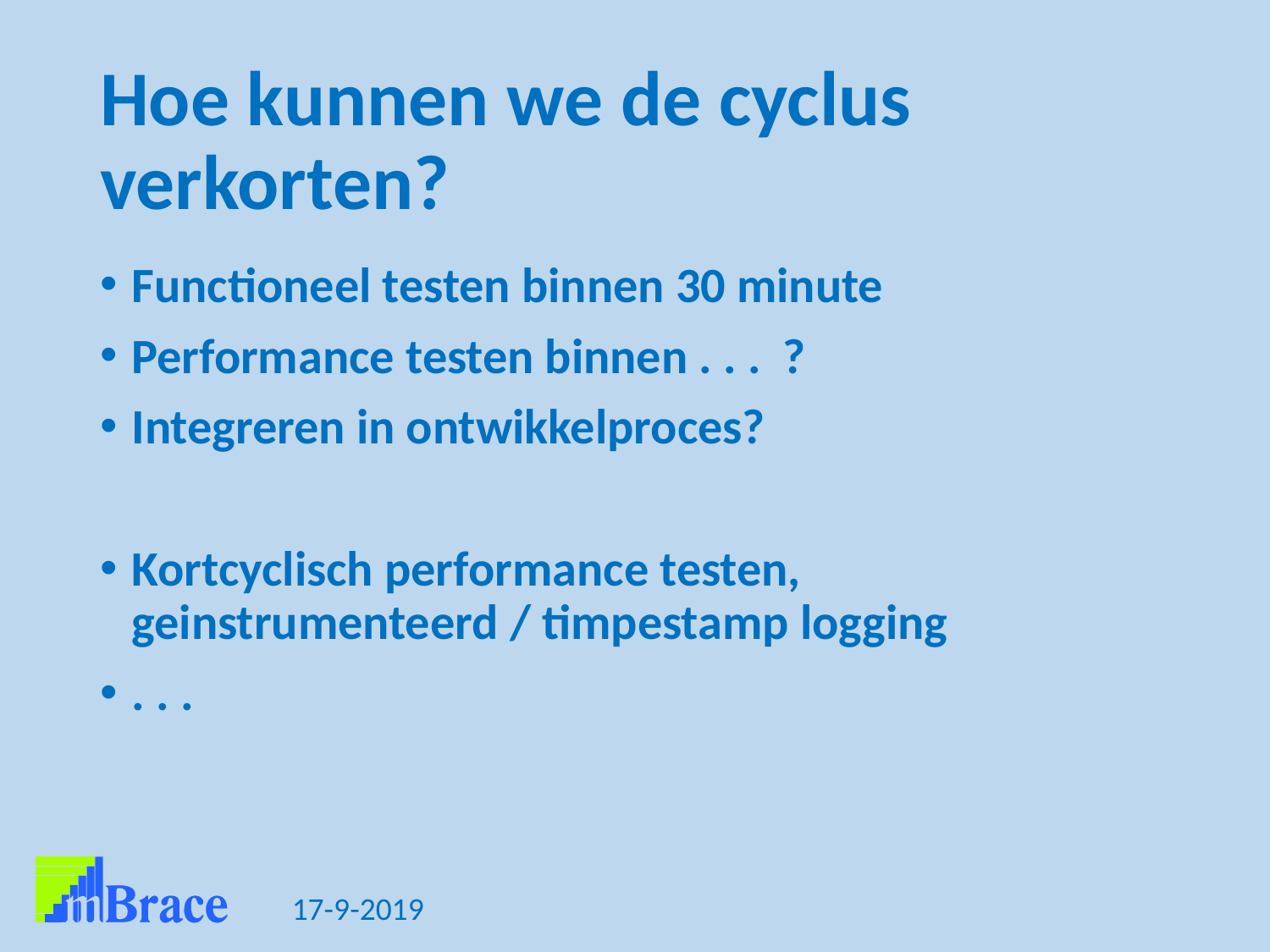

# Hoe kunnen we de cyclus verkorten?
Functioneel testen binnen 30 minute
Performance testen binnen . . .  ?
Integreren in ontwikkelproces?

Kortcyclisch performance testen, geinstrumenteerd / timpestamp logging
. . .
17-9-2019